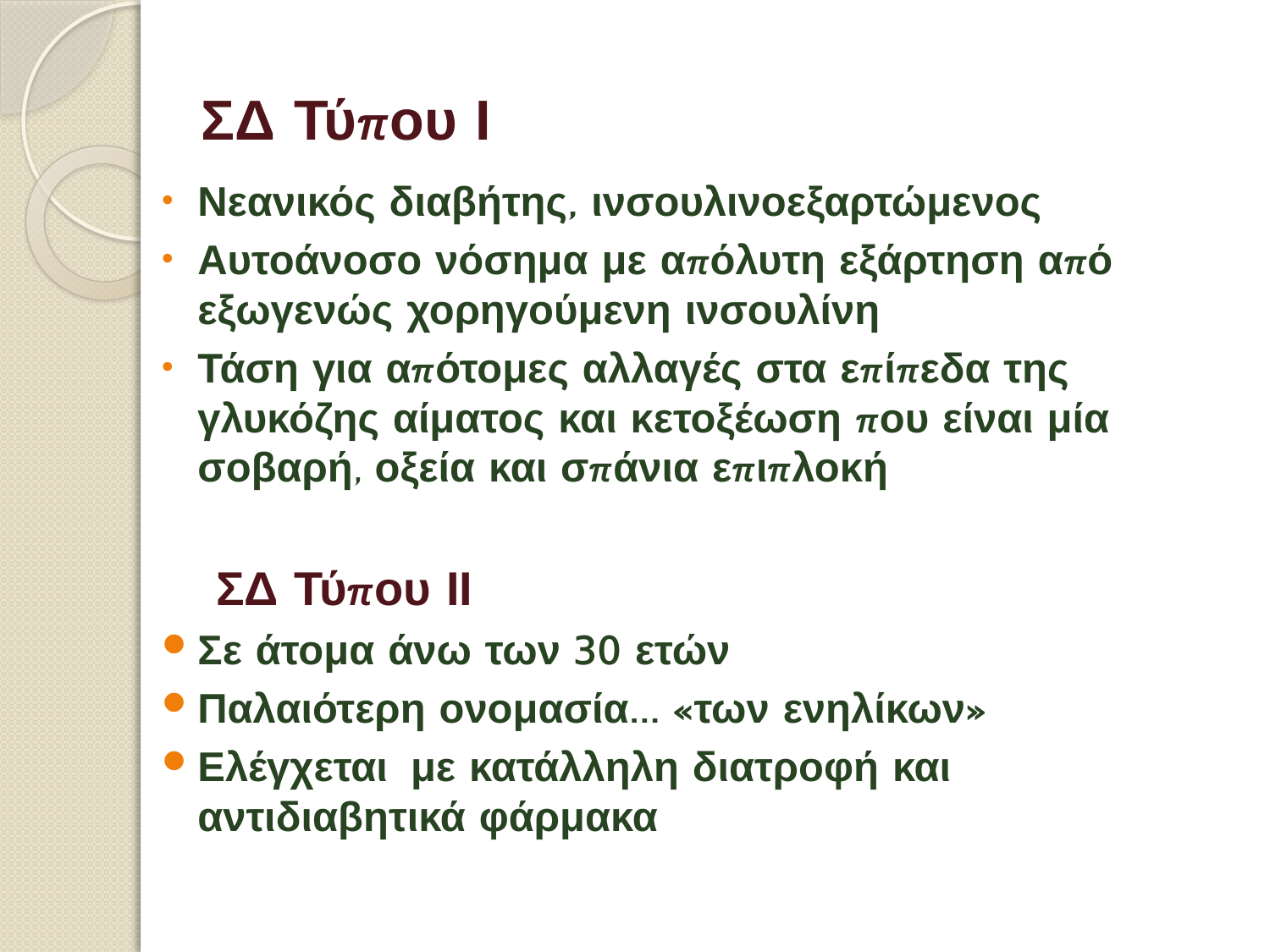

# ΣΔ Τύπου Ι
Νεανικός διαβήτης, ινσουλινοεξαρτώμενος
Αυτοάνοσο νόσημα με απόλυτη εξάρτηση από εξωγενώς χορηγούμενη ινσουλίνη
Τάση για απότομες αλλαγές στα επίπεδα της γλυκόζης αίματος και κετοξέωση που είναι μία σοβαρή, οξεία και σπάνια επιπλοκή

    ΣΔ Τύπου ΙΙ
Σε άτομα άνω των 30 ετών
Παλαιότερη ονομασία… «των ενηλίκων»
Eλέγχεται  με κατάλληλη διατροφή και αντιδιαβητικά φάρμακα